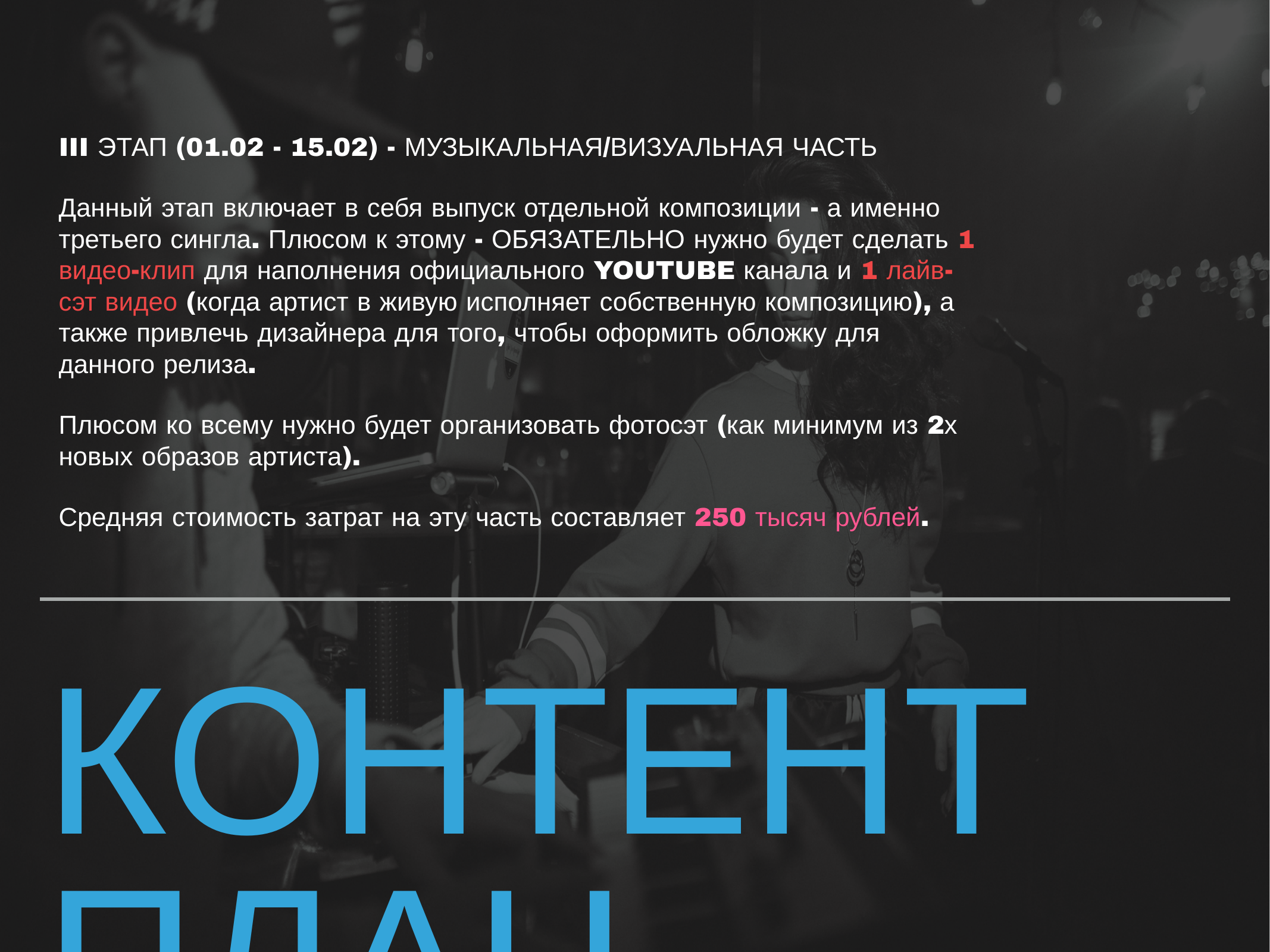

III ЭТАП (01.02 - 15.02) - МУЗЫКАЛЬНАЯ/ВИЗУАЛЬНАЯ ЧАСТЬ
Данный этап включает в себя выпуск отдельной композиции - а именно третьего сингла. Плюсом к этому - ОБЯЗАТЕЛЬНО нужно будет сделать 1 видео-клип для наполнения официального YOUTUBE канала и 1 лайв-сэт видео (когда артист в живую исполняет собственную композицию), а также привлечь дизайнера для того, чтобы оформить обложку для данного релиза.
Плюсом ко всему нужно будет организовать фотосэт (как минимум из 2х новых образов артиста).
Средняя стоимость затрат на эту часть составляет 250 тысяч рублей.

# Контент план